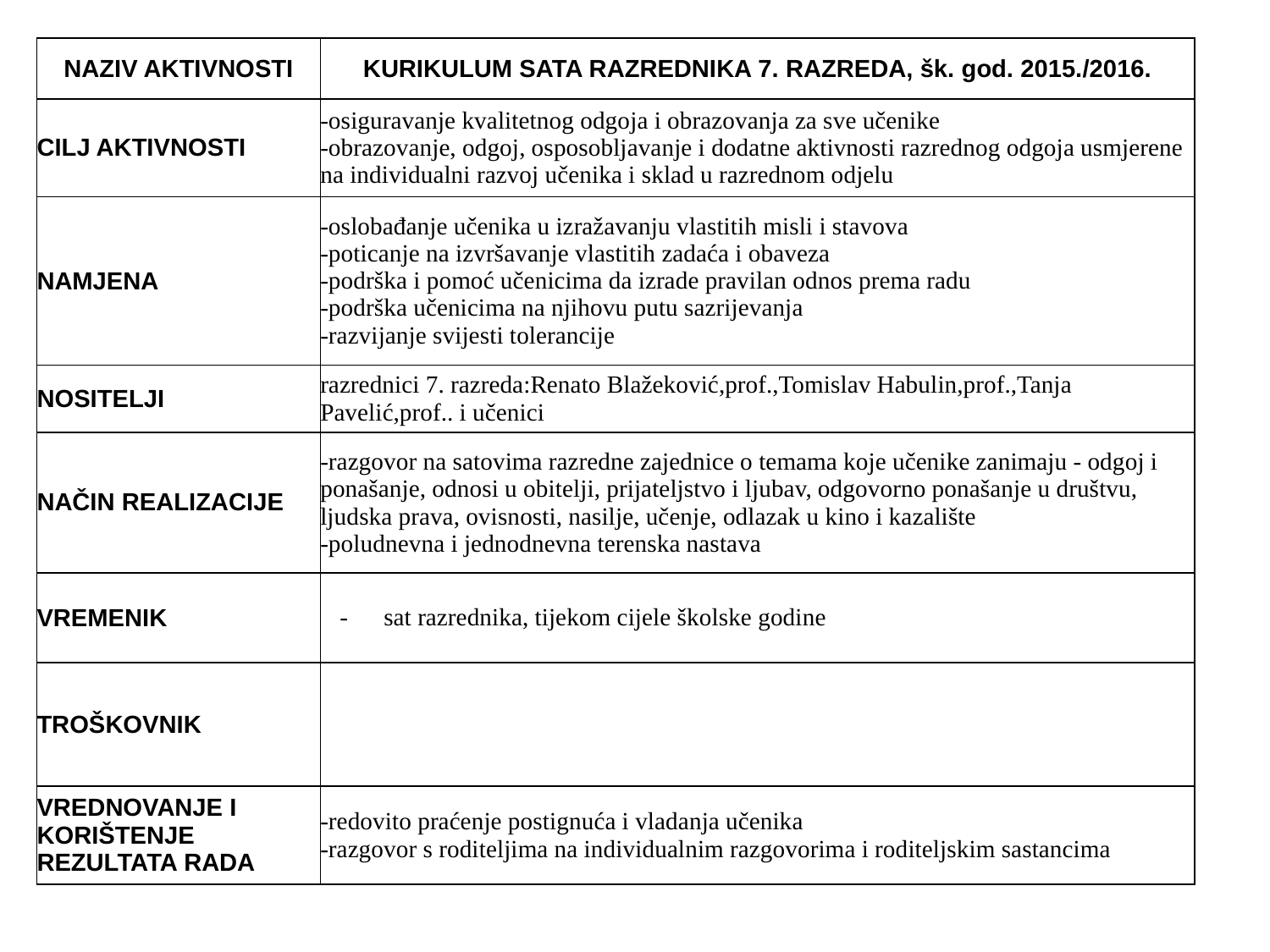

| NAZIV AKTIVNOSTI | KURIKULUM SATA RAZREDNIKA 7. RAZREDA, šk. god. 2015./2016. |
| --- | --- |
| CILJ AKTIVNOSTI | -osiguravanje kvalitetnog odgoja i obrazovanja za sve učenike -obrazovanje, odgoj, osposobljavanje i dodatne aktivnosti razrednog odgoja usmjerene na individualni razvoj učenika i sklad u razrednom odjelu |
| NAMJENA | -oslobađanje učenika u izražavanju vlastitih misli i stavova -poticanje na izvršavanje vlastitih zadaća i obaveza -podrška i pomoć učenicima da izrade pravilan odnos prema radu -podrška učenicima na njihovu putu sazrijevanja -razvijanje svijesti tolerancije |
| NOSITELJI | razrednici 7. razreda:Renato Blažeković,prof.,Tomislav Habulin,prof.,Tanja Pavelić,prof.. i učenici |
| NAČIN REALIZACIJE | -razgovor na satovima razredne zajednice o temama koje učenike zanimaju - odgoj i ponašanje, odnosi u obitelji, prijateljstvo i ljubav, odgovorno ponašanje u društvu, ljudska prava, ovisnosti, nasilje, učenje, odlazak u kino i kazalište -poludnevna i jednodnevna terenska nastava |
| VREMENIK | sat razrednika, tijekom cijele školske godine |
| TROŠKOVNIK |  |
| VREDNOVANJE I KORIŠTENJE REZULTATA RADA | -redovito praćenje postignuća i vladanja učenika -razgovor s roditeljima na individualnim razgovorima i roditeljskim sastancima |